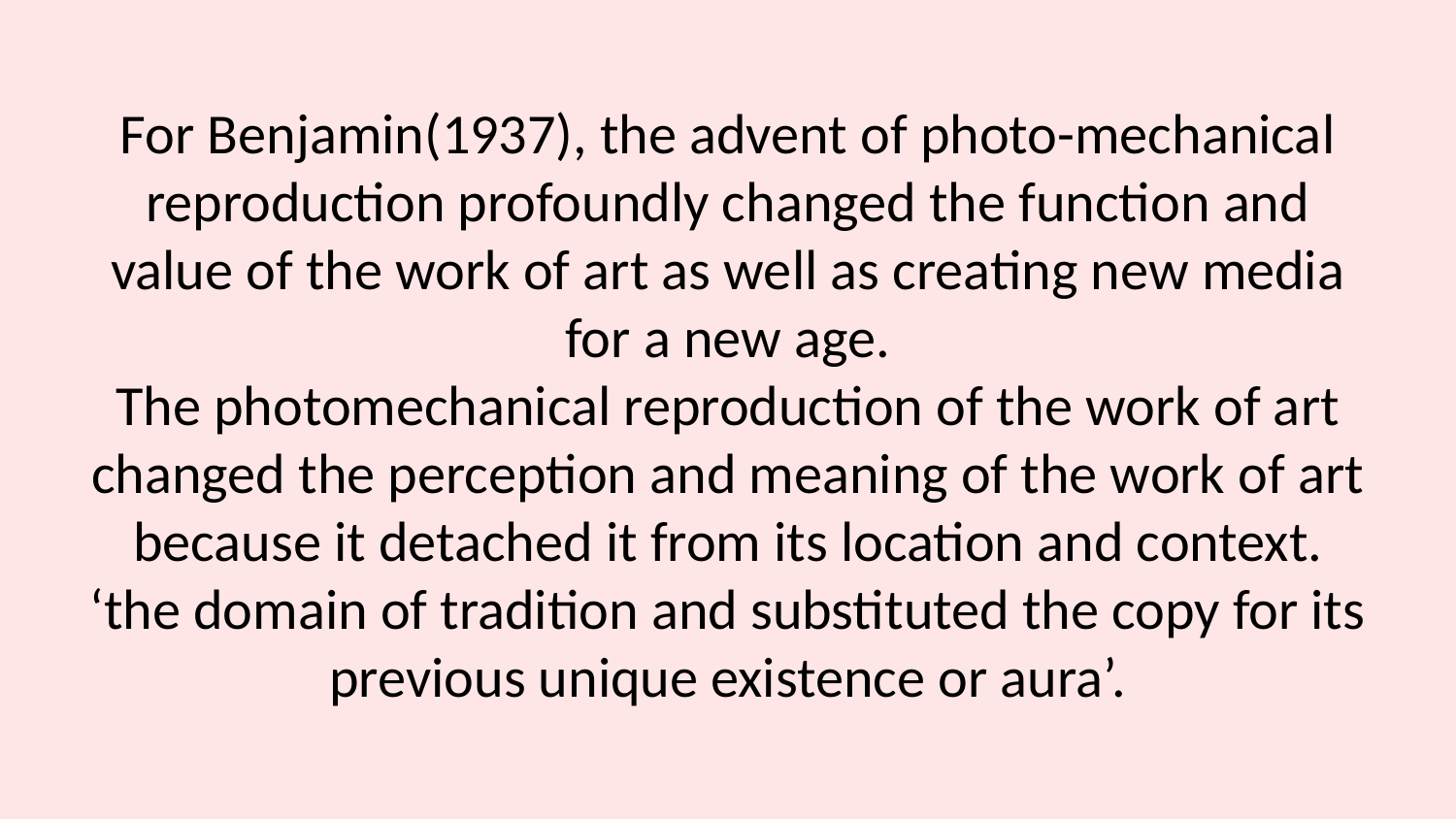

# For Benjamin(1937), the advent of photo-mechanical reproduction profoundly changed the function and value of the work of art as well as creating new media for a new age. The photomechanical reproduction of the work of art changed the perception and meaning of the work of art because it detached it from its location and context. ‘the domain of tradition and substituted the copy for its previous unique existence or aura’.